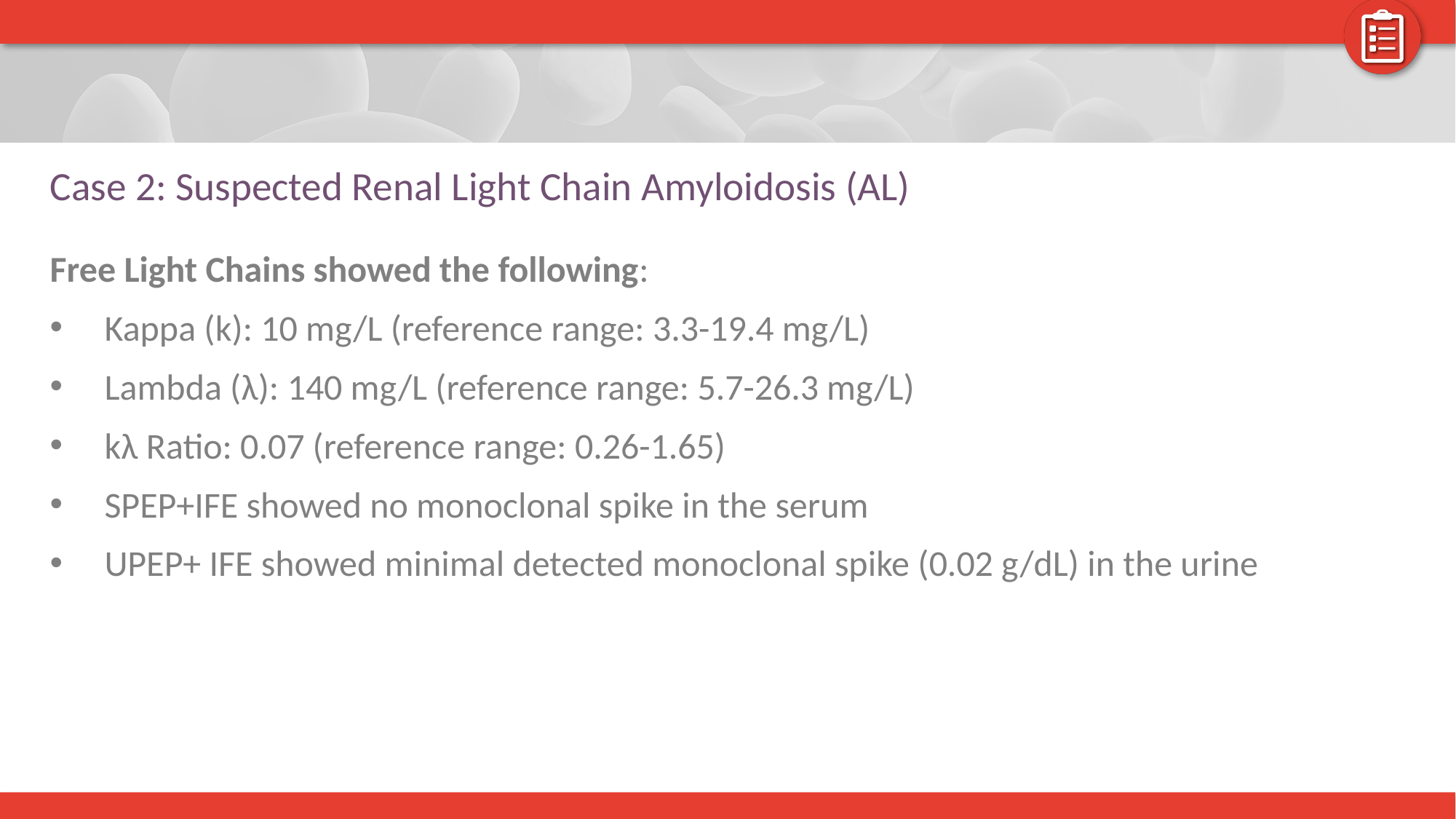

# Case 2: Suspected Renal Light Chain Amyloidosis (AL)
Free Light Chains showed the following:
Kappa (k): 10 mg/L (reference range: 3.3-19.4 mg/L)
Lambda (λ): 140 mg/L (reference range: 5.7-26.3 mg/L)
kλ Ratio: 0.07 (reference range: 0.26-1.65)
SPEP+IFE showed no monoclonal spike in the serum
UPEP+ IFE showed minimal detected monoclonal spike (0.02 g/dL) in the urine